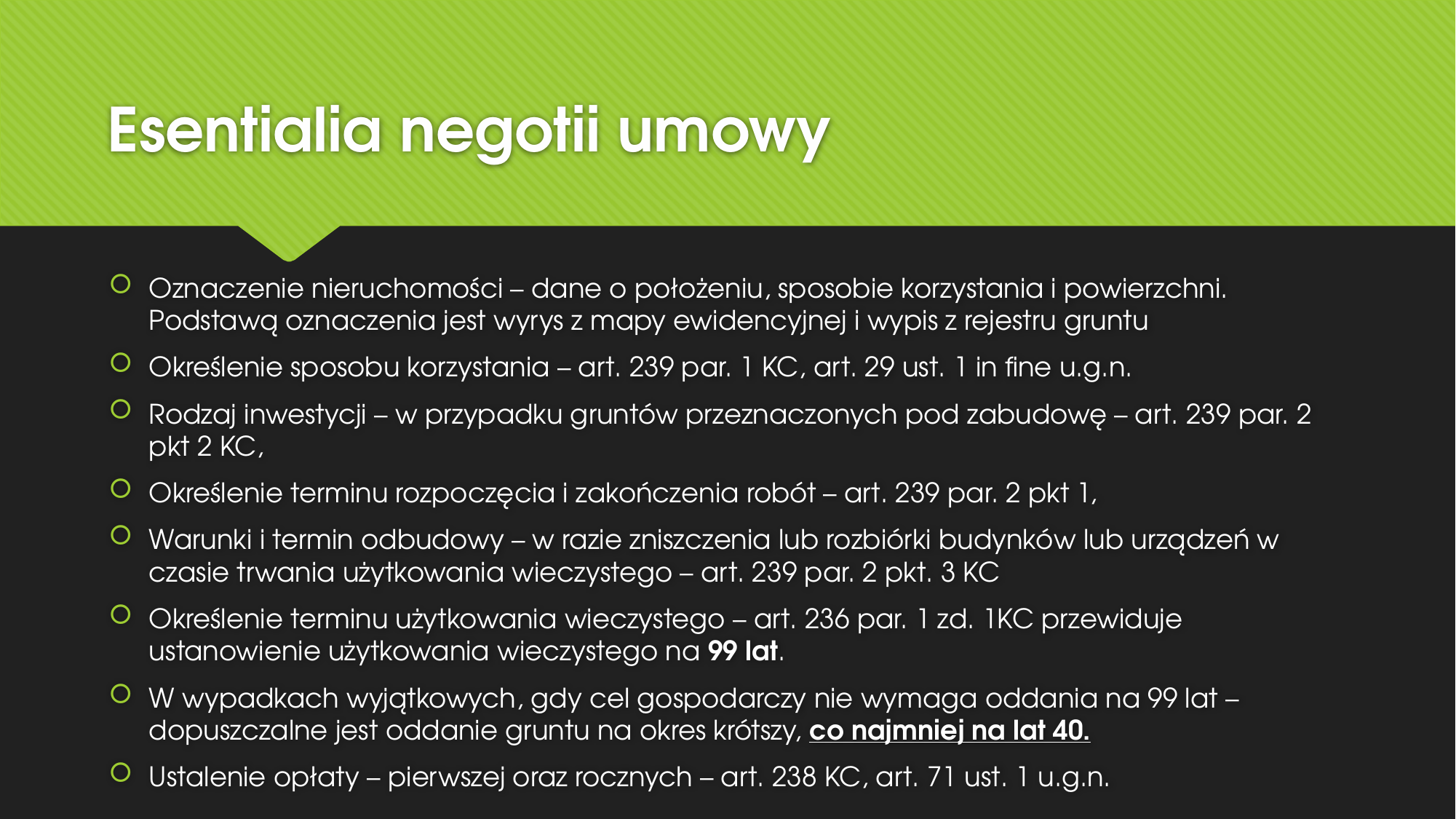

# Esentialia negotii umowy
Oznaczenie nieruchomości – dane o położeniu, sposobie korzystania i powierzchni. Podstawą oznaczenia jest wyrys z mapy ewidencyjnej i wypis z rejestru gruntu
Określenie sposobu korzystania – art. 239 par. 1 KC, art. 29 ust. 1 in fine u.g.n.
Rodzaj inwestycji – w przypadku gruntów przeznaczonych pod zabudowę – art. 239 par. 2 pkt 2 KC,
Określenie terminu rozpoczęcia i zakończenia robót – art. 239 par. 2 pkt 1,
Warunki i termin odbudowy – w razie zniszczenia lub rozbiórki budynków lub urządzeń w czasie trwania użytkowania wieczystego – art. 239 par. 2 pkt. 3 KC
Określenie terminu użytkowania wieczystego – art. 236 par. 1 zd. 1KC przewiduje ustanowienie użytkowania wieczystego na 99 lat.
W wypadkach wyjątkowych, gdy cel gospodarczy nie wymaga oddania na 99 lat – dopuszczalne jest oddanie gruntu na okres krótszy, co najmniej na lat 40.
Ustalenie opłaty – pierwszej oraz rocznych – art. 238 KC, art. 71 ust. 1 u.g.n.